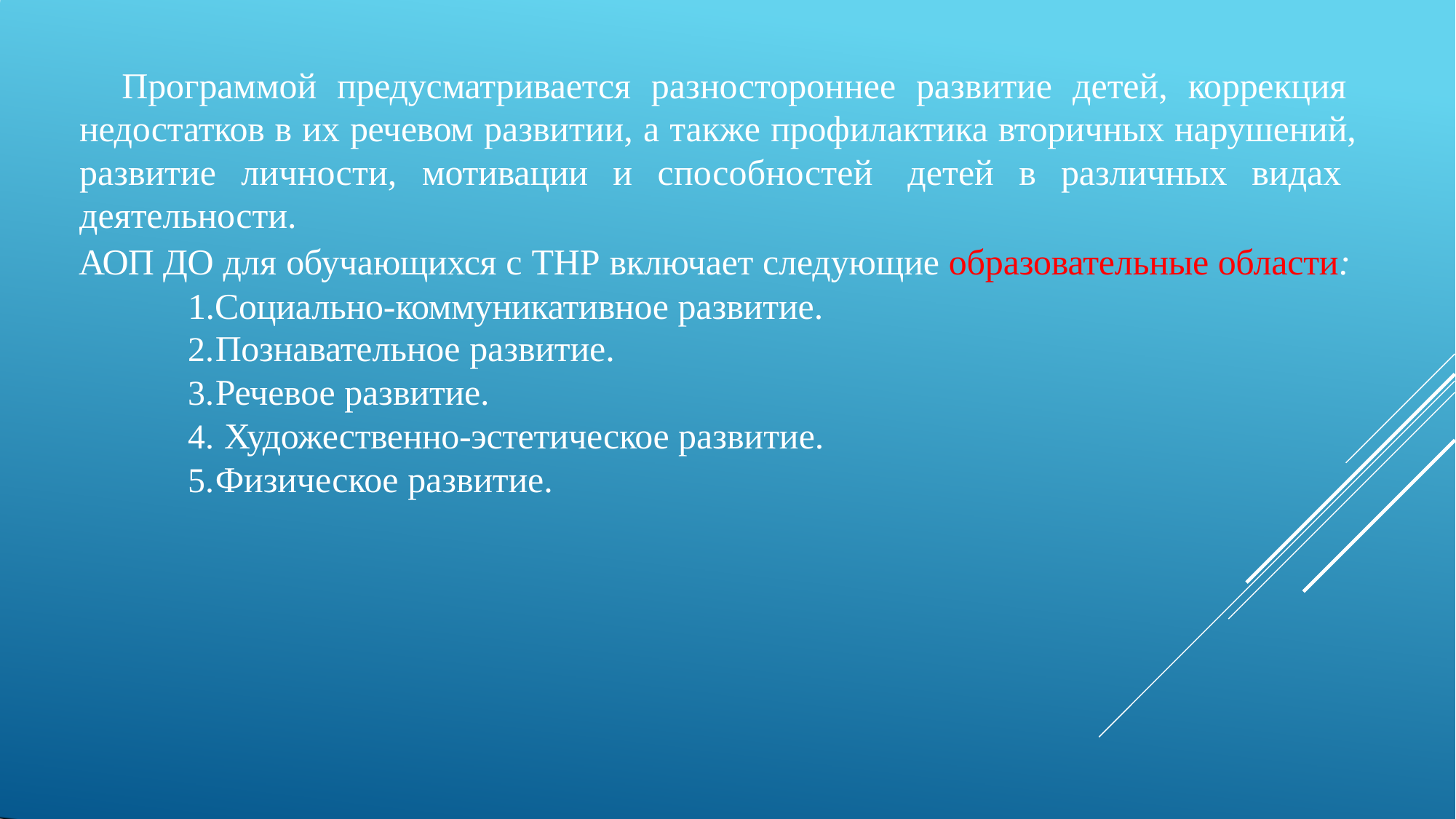

Программой предусматривается разностороннее развитие детей, коррекция  недостатков в их речевом развитии, а также профилактика вторичных нарушений,  развитие личности, мотивации и способностей детей в различных видах  деятельности.
АОП ДО для обучающихся с ТНР включает следующие образовательные области:  1.Социально-коммуникативное развитие.
Познавательное развитие.
Речевое развитие.
Художественно-эстетическое развитие.
Физическое развитие.